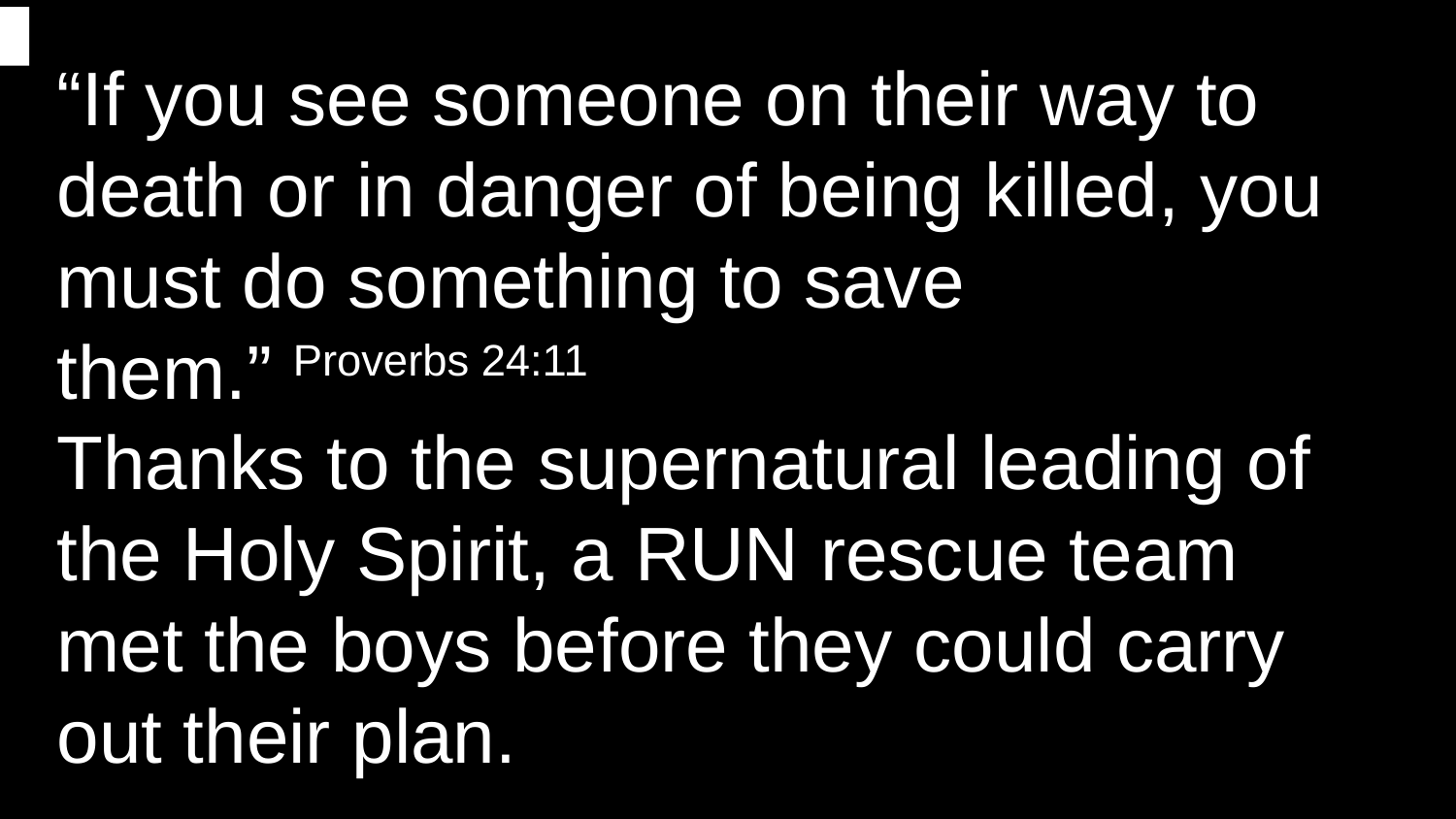

“If you see someone on their way to death or in danger of being killed, you must do something to save them.” Proverbs 24:11
Thanks to the supernatural leading of the Holy Spirit, a RUN rescue team met the boys before they could carry out their plan.